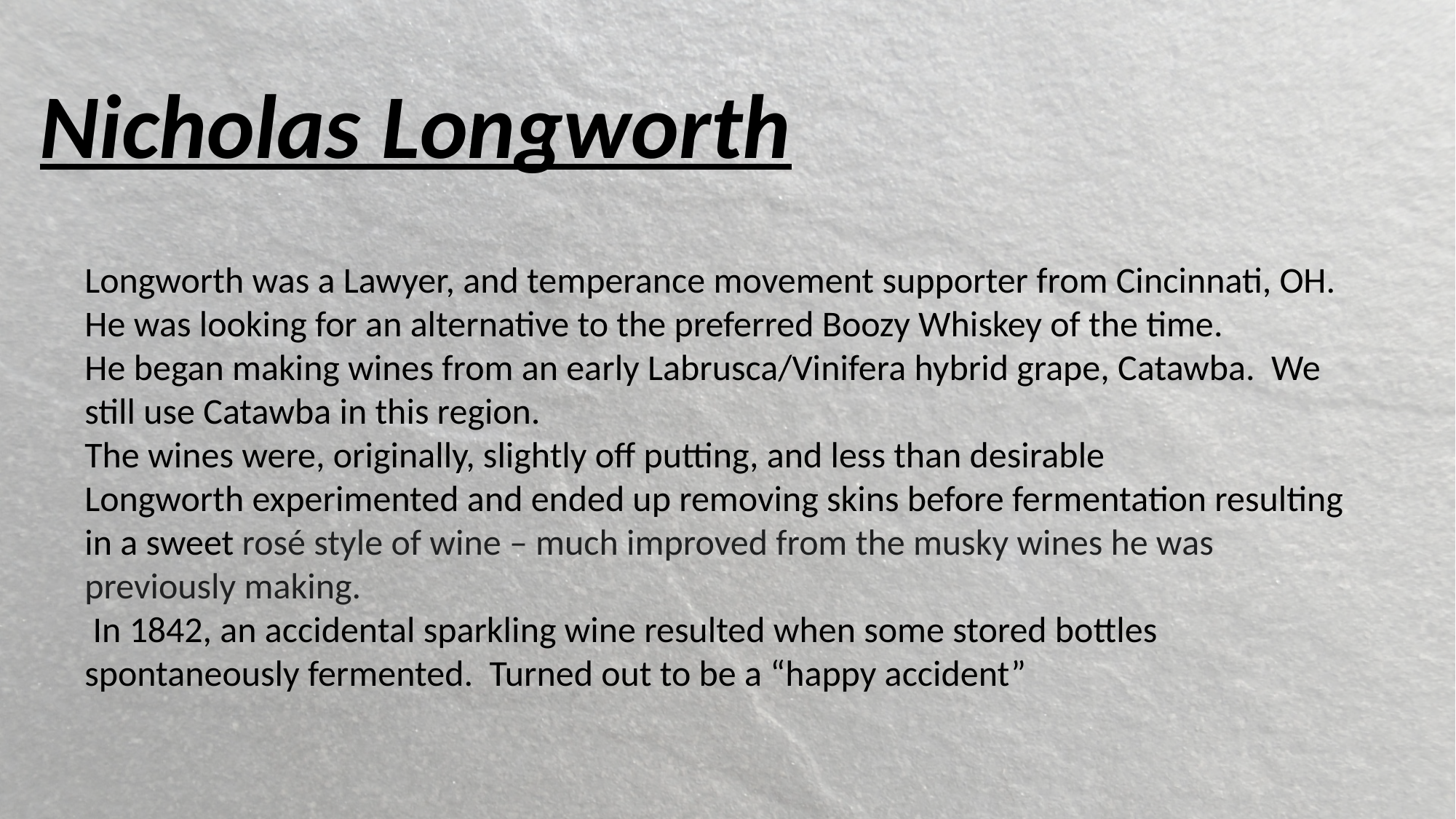

Nicholas Longworth
Longworth was a Lawyer, and temperance movement supporter from Cincinnati, OH.  He was looking for an alternative to the preferred Boozy Whiskey of the time.
He began making wines from an early Labrusca/Vinifera hybrid grape, Catawba.  We still use Catawba in this region.
The wines were, originally, slightly off putting, and less than desirable
Longworth experimented and ended up removing skins before fermentation resulting in a sweet rosé style of wine – much improved from the musky wines he was previously making.
 In 1842, an accidental sparkling wine resulted when some stored bottles spontaneously fermented.  Turned out to be a “happy accident”